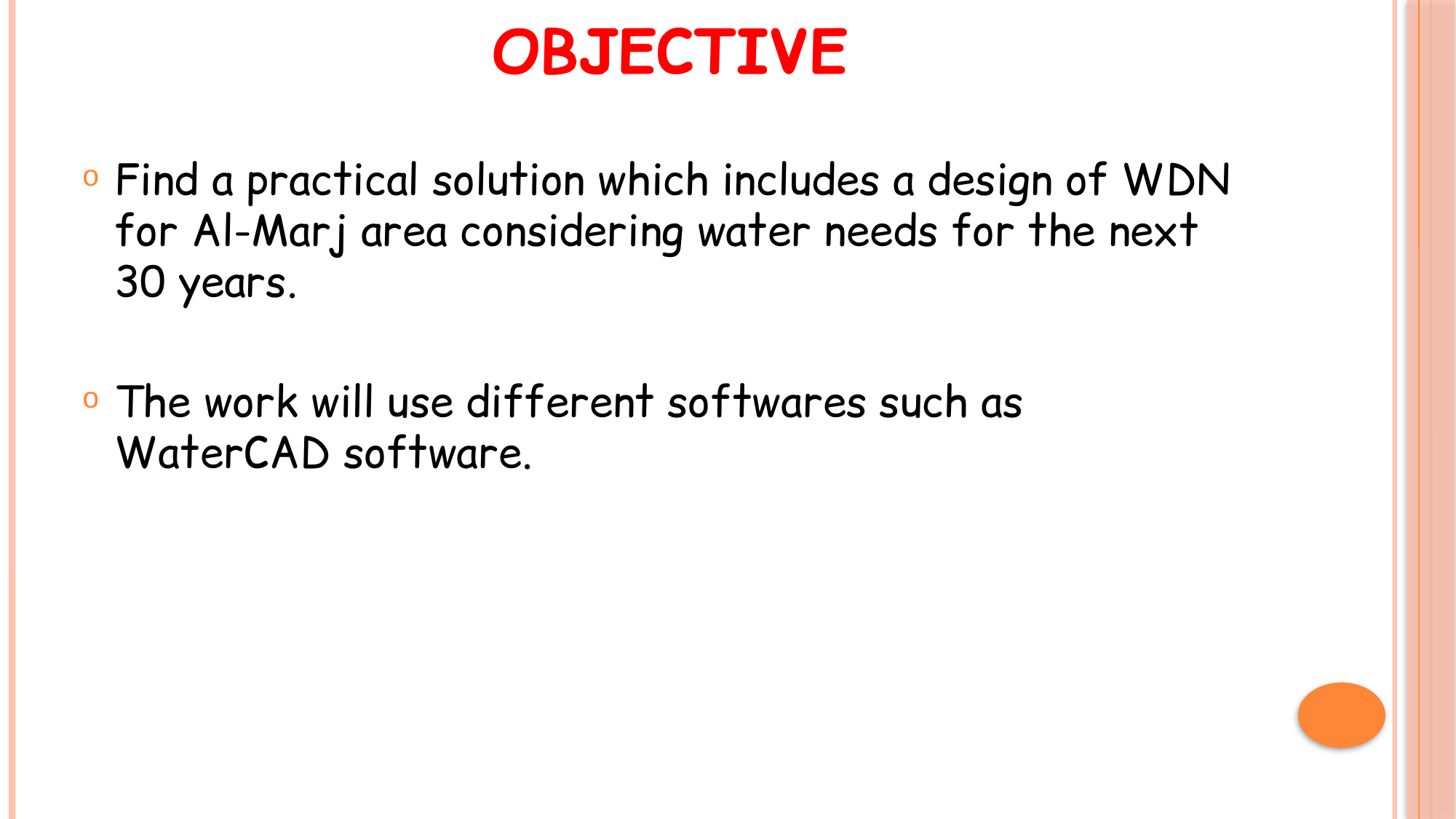

# Objective
Find a practical solution which includes a design of WDN for Al-Marj area considering water needs for the next 30 years.

The work will use different softwares such as WaterCAD software.